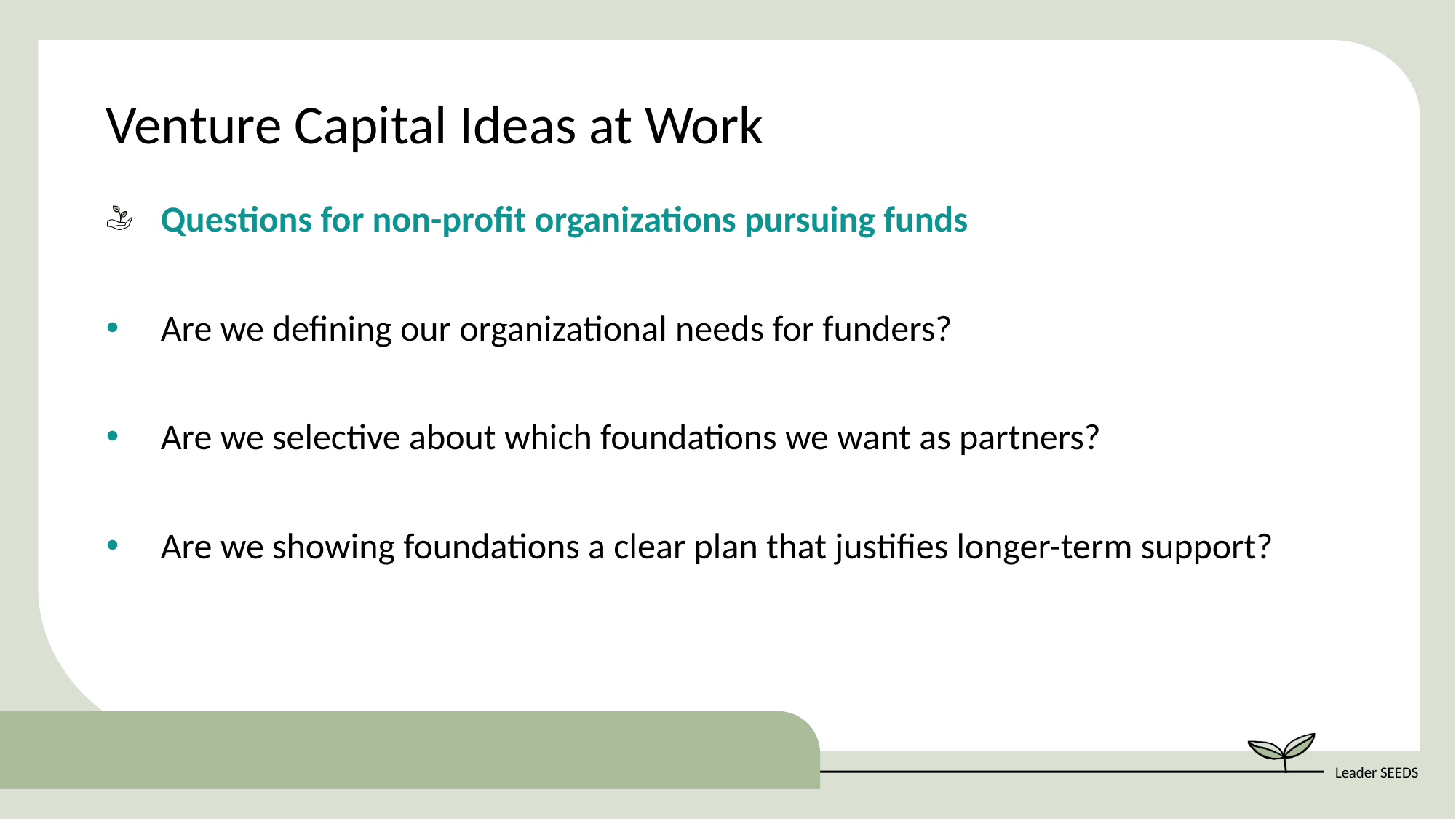

Venture Capital Ideas at Work
Questions for non-profit organizations pursuing funds

Are we defining our organizational needs for funders?

Are we selective about which foundations we want as partners?

Are we showing foundations a clear plan that justifies longer-term support?